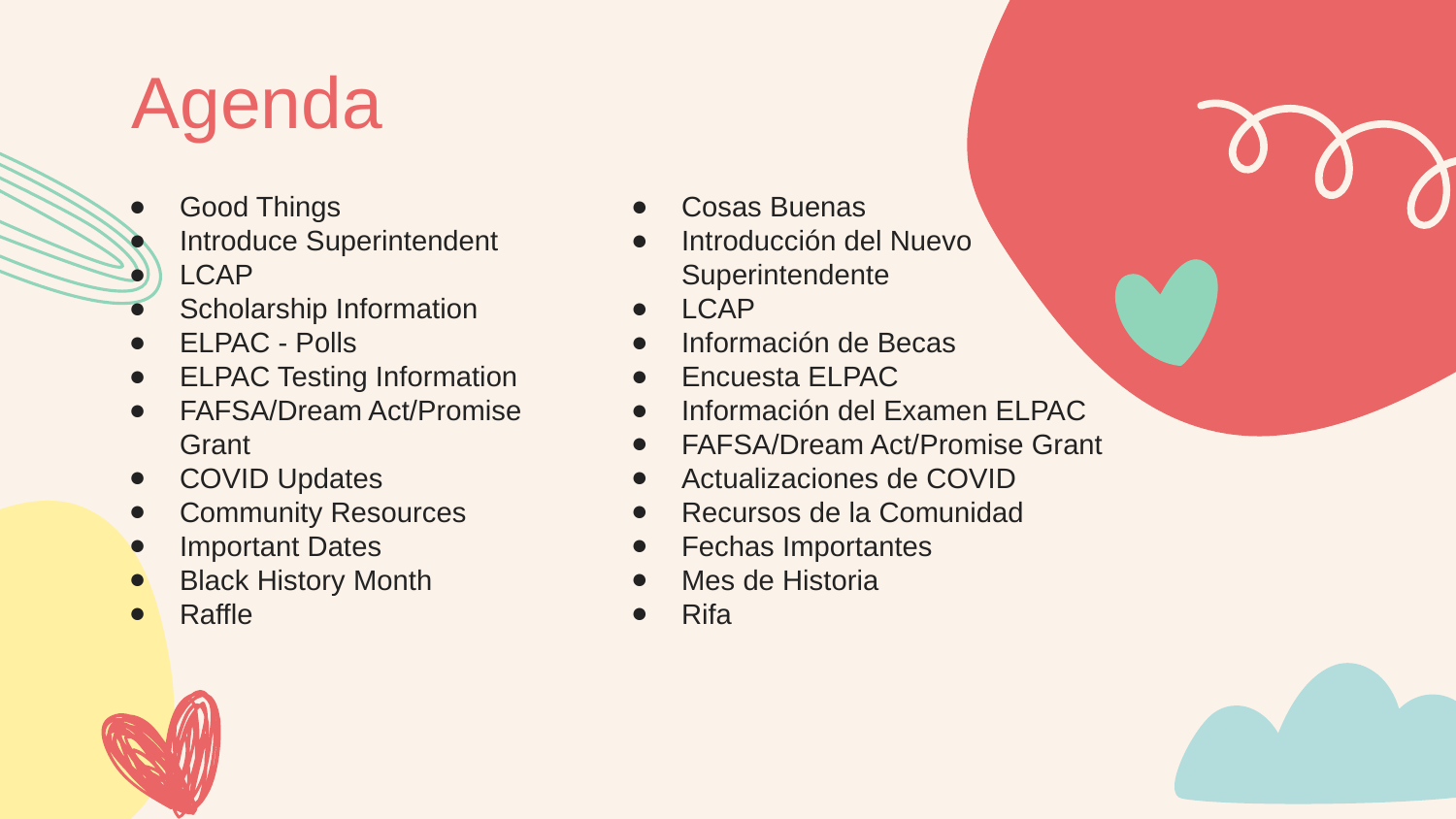

# Agenda
Cosas Buenas
Introducción del Nuevo Superintendente
LCAP
Información de Becas
Encuesta ELPAC
Información del Examen ELPAC
FAFSA/Dream Act/Promise Grant
Actualizaciones de COVID
Recursos de la Comunidad
Fechas Importantes
Mes de Historia
Rifa
Good Things
Introduce Superintendent
LCAP
Scholarship Information
ELPAC - Polls
ELPAC Testing Information
FAFSA/Dream Act/Promise Grant
COVID Updates
Community Resources
Important Dates
Black History Month
Raffle